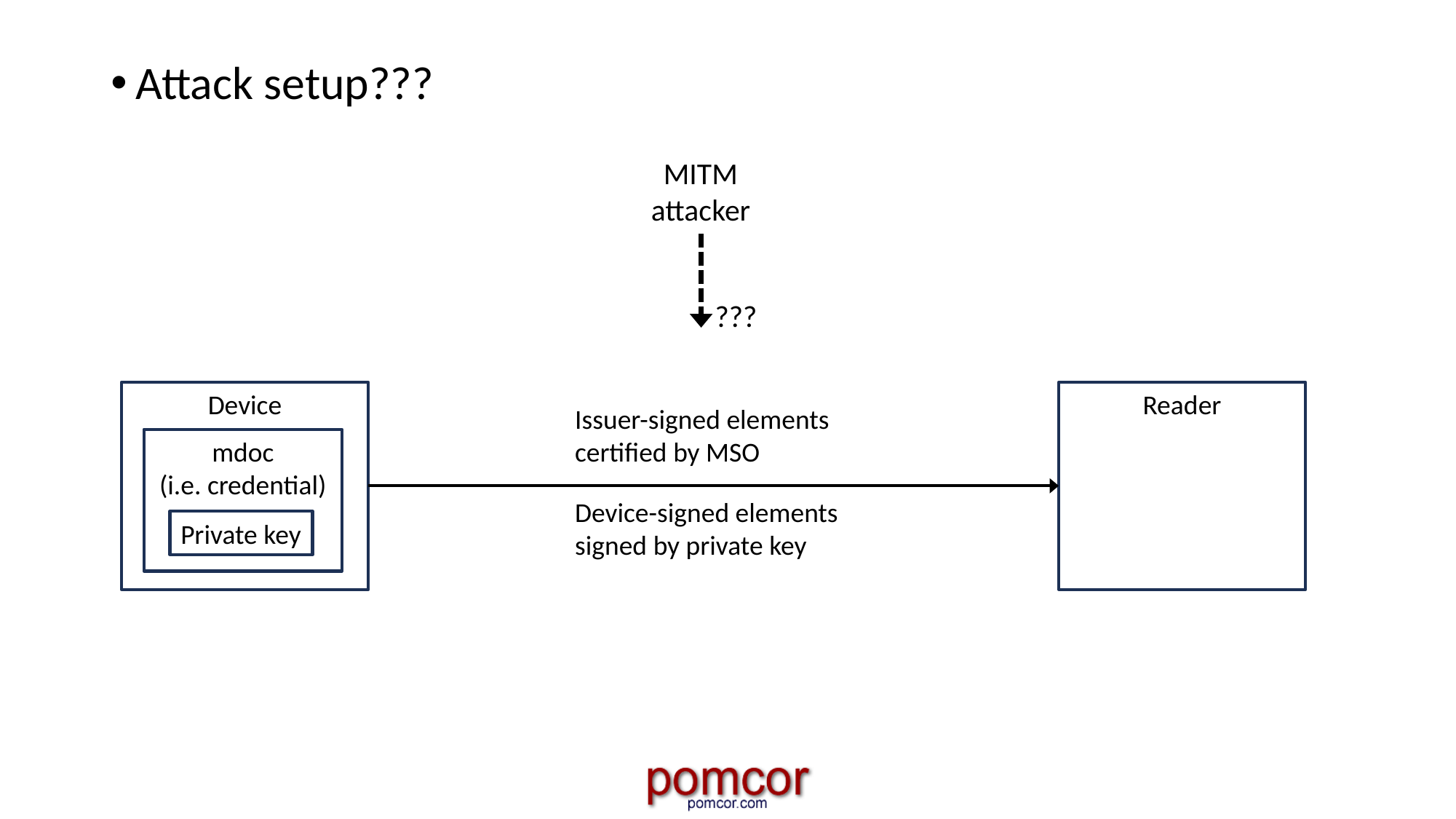

Attack setup???
MITM attacker
???
Device

Reader

Issuer-signed elements
certified by MSO
mdoc
(i.e. credential)

Device-signed elements signed by private key
Private key